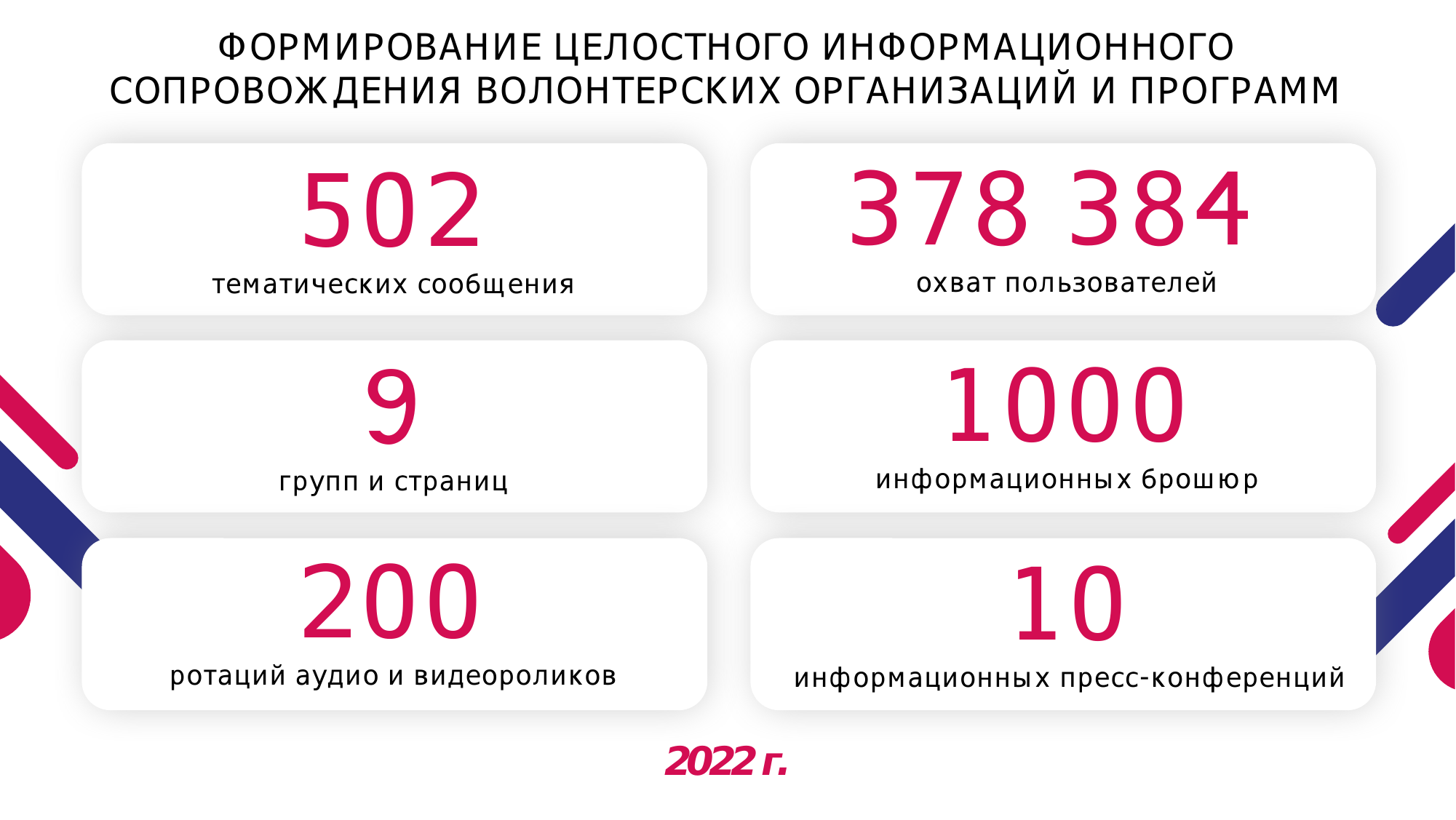

# ФОРМИРОВАНИЕ ЦЕЛОСТНОГО ИНФОРМАЦИОННОГО СОПРОВОЖДЕНИЯ ВОЛОНТЕРСКИХ ОРГАНИЗАЦИЙ И ПРОГРАММ
378 384
охват пользователей

502
тематических сообщения

1000
информационных брошюр

9
групп и страниц

200
ротаций аудио и видеороликов
10
информационных пресс-конференций

2022 г.